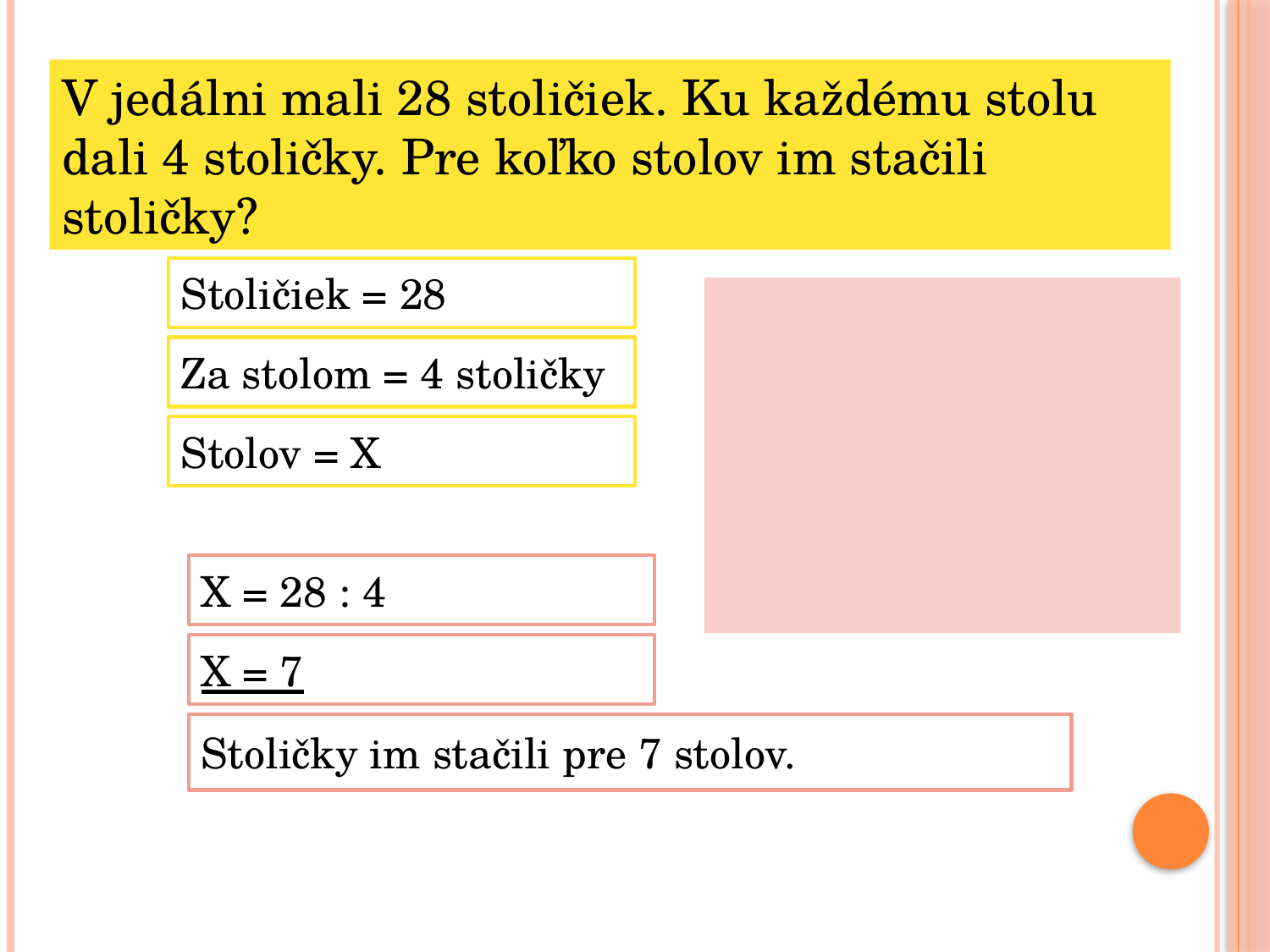

V jedálni mali 28 stoličiek. Ku každému stolu dali 4 stoličky. Pre koľko stolov im stačili stoličky?
Stoličiek = 28

Za stolom = 4 stoličky
28
Stolov = X
4
X = 28 : 4
X = 7
Stoličky im stačili pre 7 stolov.